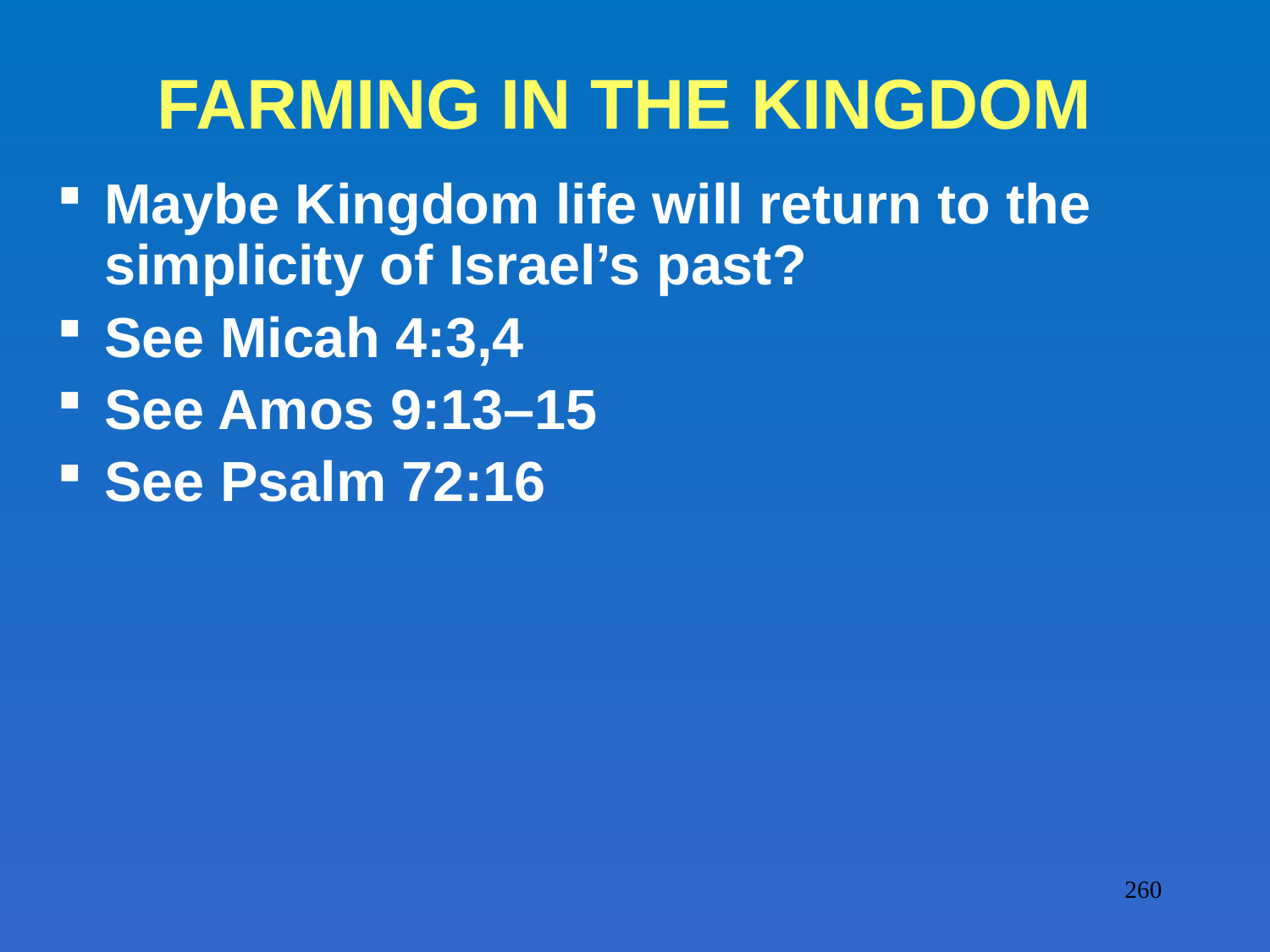

# FARMING IN THE KINGDOM
Maybe Kingdom life will return to the simplicity of Israel’s past?
See Micah 4:3,4
See Amos 9:13–15
See Psalm 72:16

260